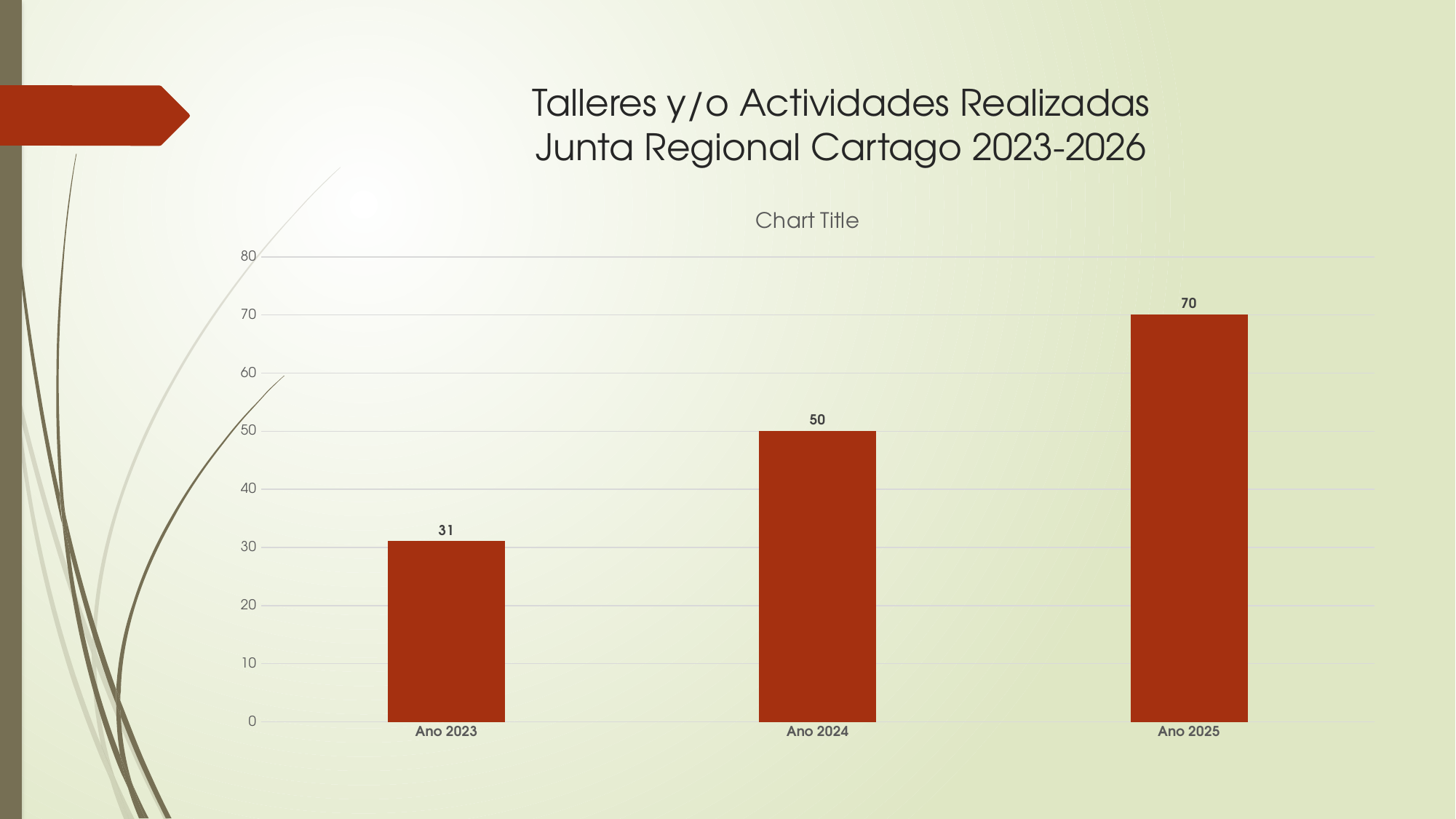

# Talleres y/o Actividades Realizadas Junta Regional Cartago 2023-2026

### Chart:

| Category |  |
|---|---|
| Ano 2023 | 31.0 |
| Ano 2024 | 50.0 |
| Ano 2025 | 70.0 |